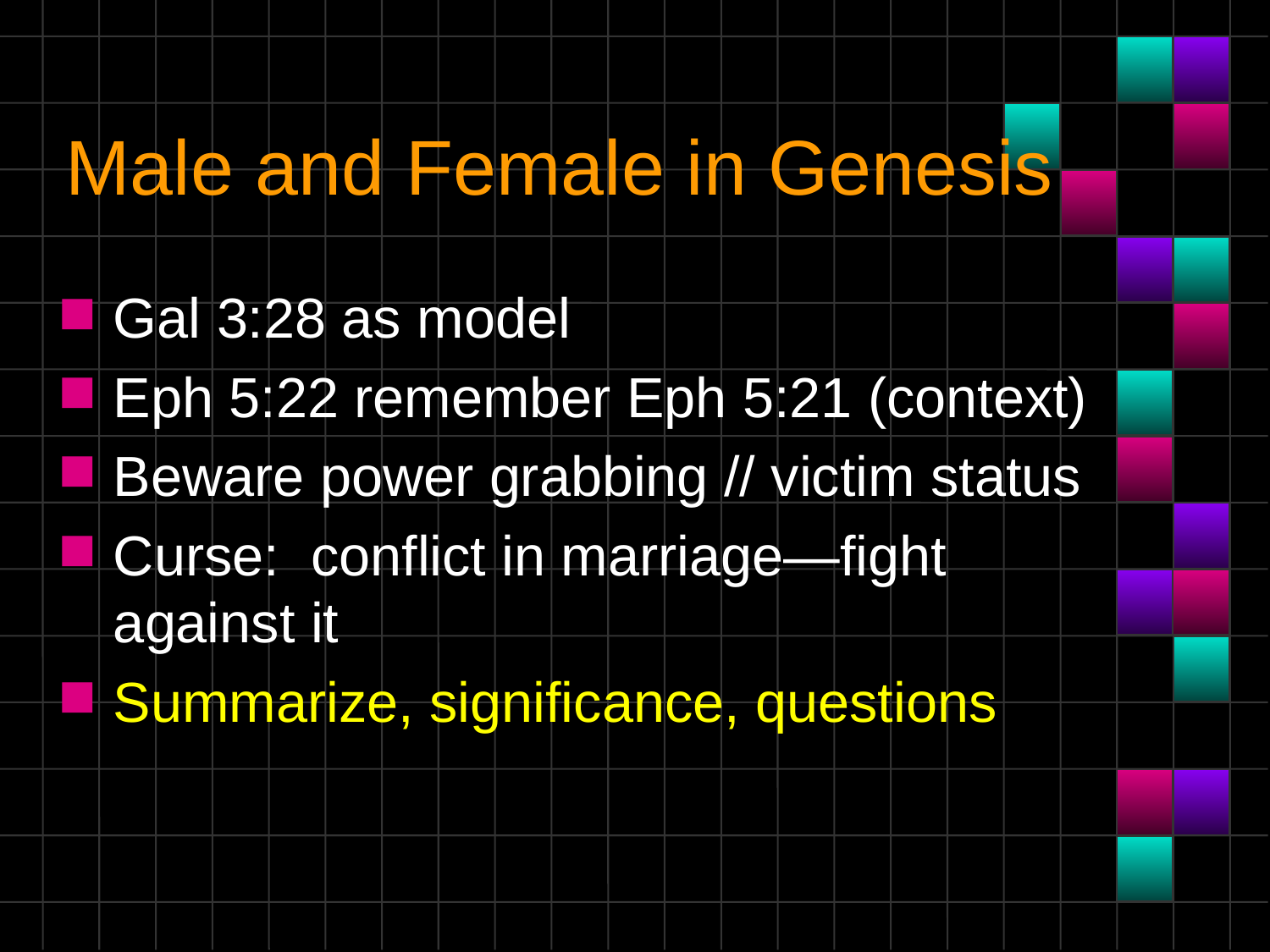

# Male and Female in Genesis
Gal 3:28 as model
Eph 5:22 remember Eph 5:21 (context)
Beware power grabbing // victim status
Curse:  conflict in marriage—fight against it
Summarize, significance, questions